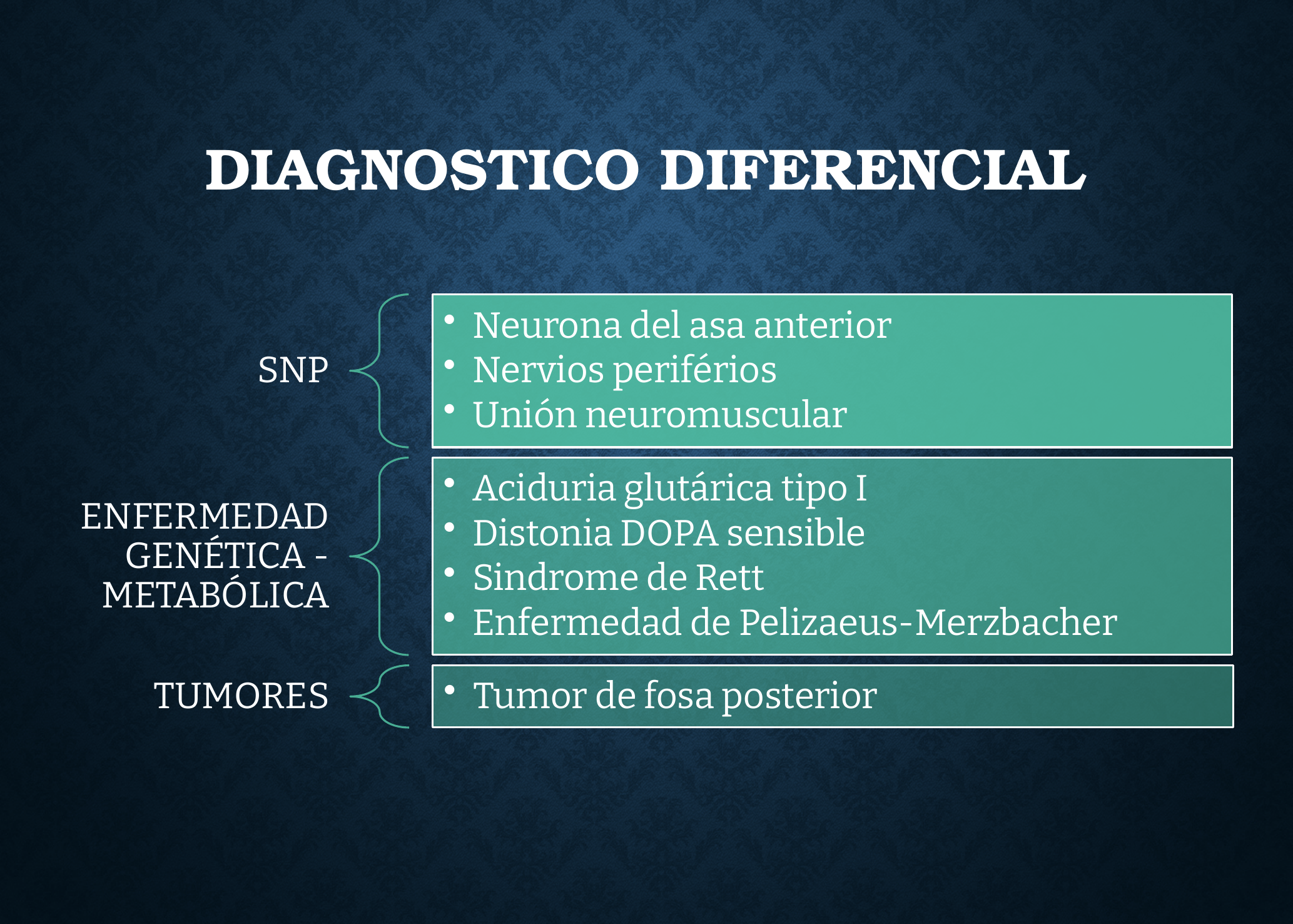

# DIAGNOSTICO DIFERENCIAL
SNP
Neurona del asa anterior
Nervios periférios
Unión neuromuscular
ENFERMEDAD GENÉTICA - METABÓLICA
Aciduria glutárica tipo I
Distonia DOPA sensible
Sindrome de Rett
Enfermedad de Pelizaeus-Merzbacher
 TUMORES
Tumor de fosa posterior